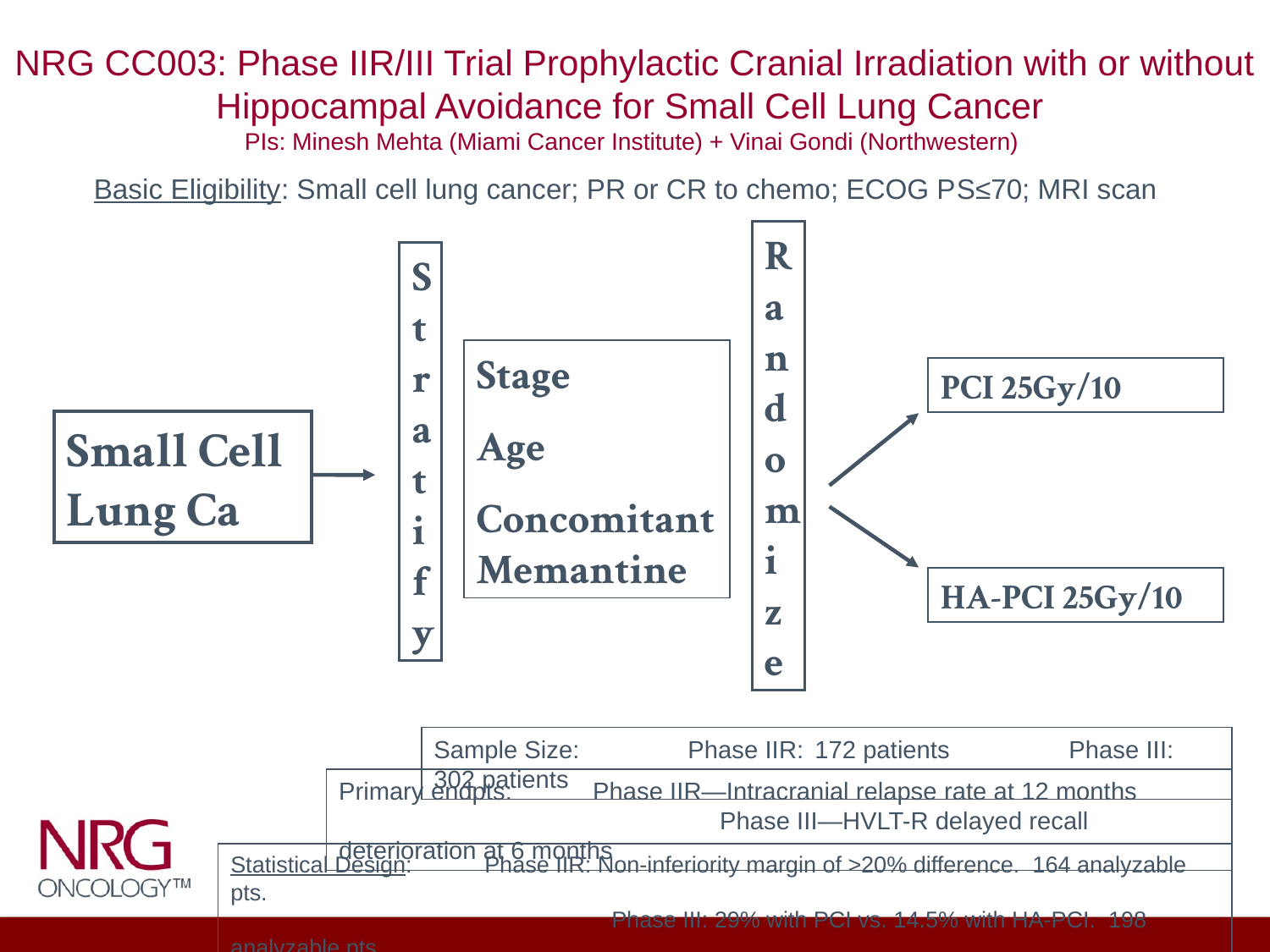

# NRG CC003: Phase IIR/III Trial Prophylactic Cranial Irradiation with or without Hippocampal Avoidance for Small Cell Lung Cancer PIs: Minesh Mehta (Miami Cancer Institute) + Vinai Gondi (Northwestern)
Basic Eligibility: Small cell lung cancer; PR or CR to chemo; ECOG PS≤70; MRI scan
Randomi ze
Stratify
Stage
Age
Concomitant Memantine
PCI 25Gy/10
Small Cell Lung Ca

HA-PCI 25Gy/10
Sample Size: 	Phase IIR: 	172 patients	Phase III:	302 patients
Primary endpts:	Phase IIR—Intracranial relapse rate at 12 months
			Phase III—HVLT-R delayed recall deterioration at 6 months
Statistical Design: 	Phase IIR: Non-inferiority margin of >20% difference.  164 analyzable pts.
			Phase III: 29% with PCI vs. 14.5% with HA-PCI.  198 analyzable pts